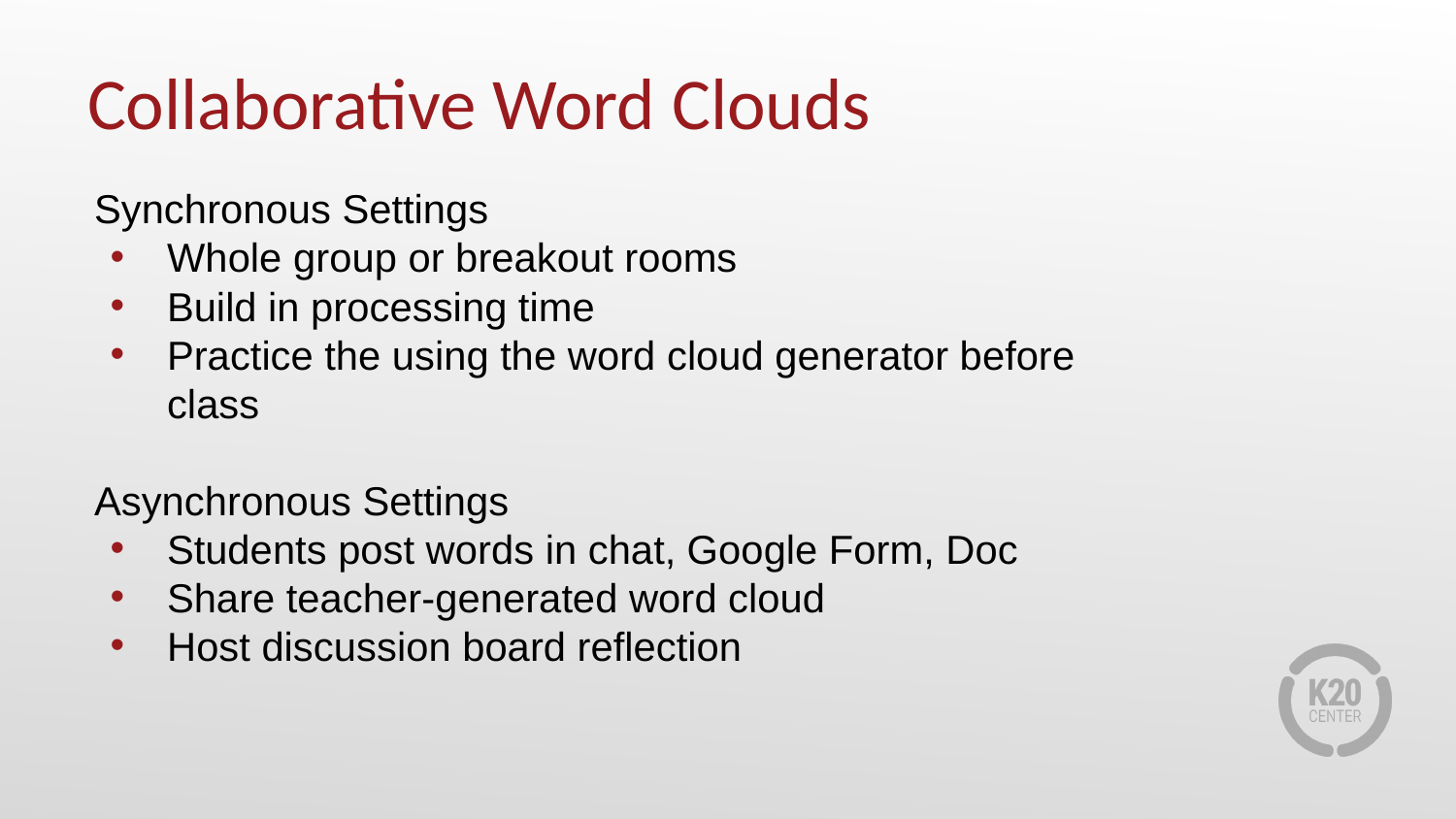

# Collaborative Word Clouds
Synchronous Settings
Whole group or breakout rooms
Build in processing time
Practice the using the word cloud generator before class

Asynchronous Settings
Students post words in chat, Google Form, Doc
Share teacher-generated word cloud
Host discussion board reflection